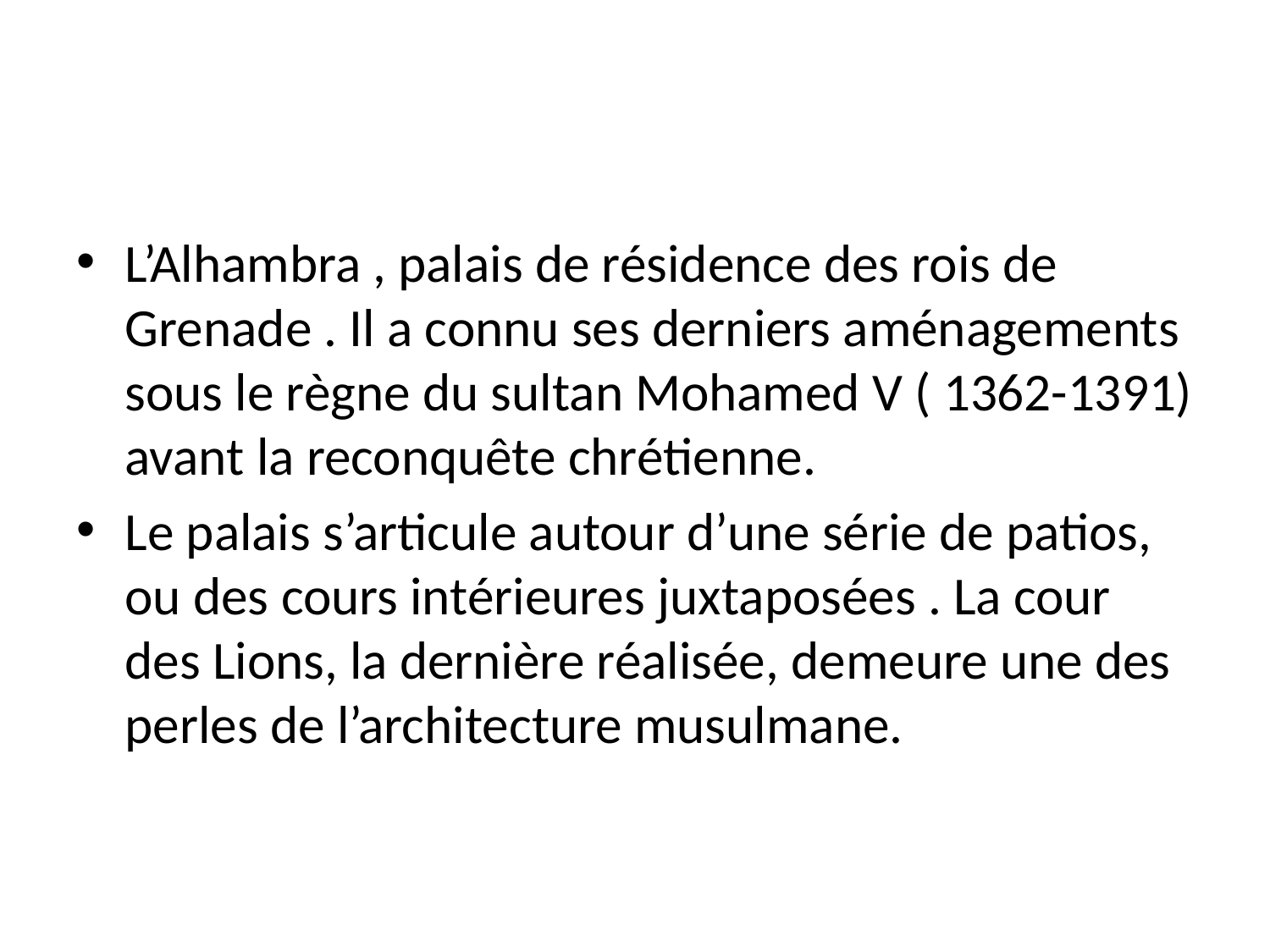

#
L’Alhambra , palais de résidence des rois de Grenade . Il a connu ses derniers aménagements sous le règne du sultan Mohamed V ( 1362-1391) avant la reconquête chrétienne.
Le palais s’articule autour d’une série de patios, ou des cours intérieures juxtaposées . La cour des Lions, la dernière réalisée, demeure une des perles de l’architecture musulmane.